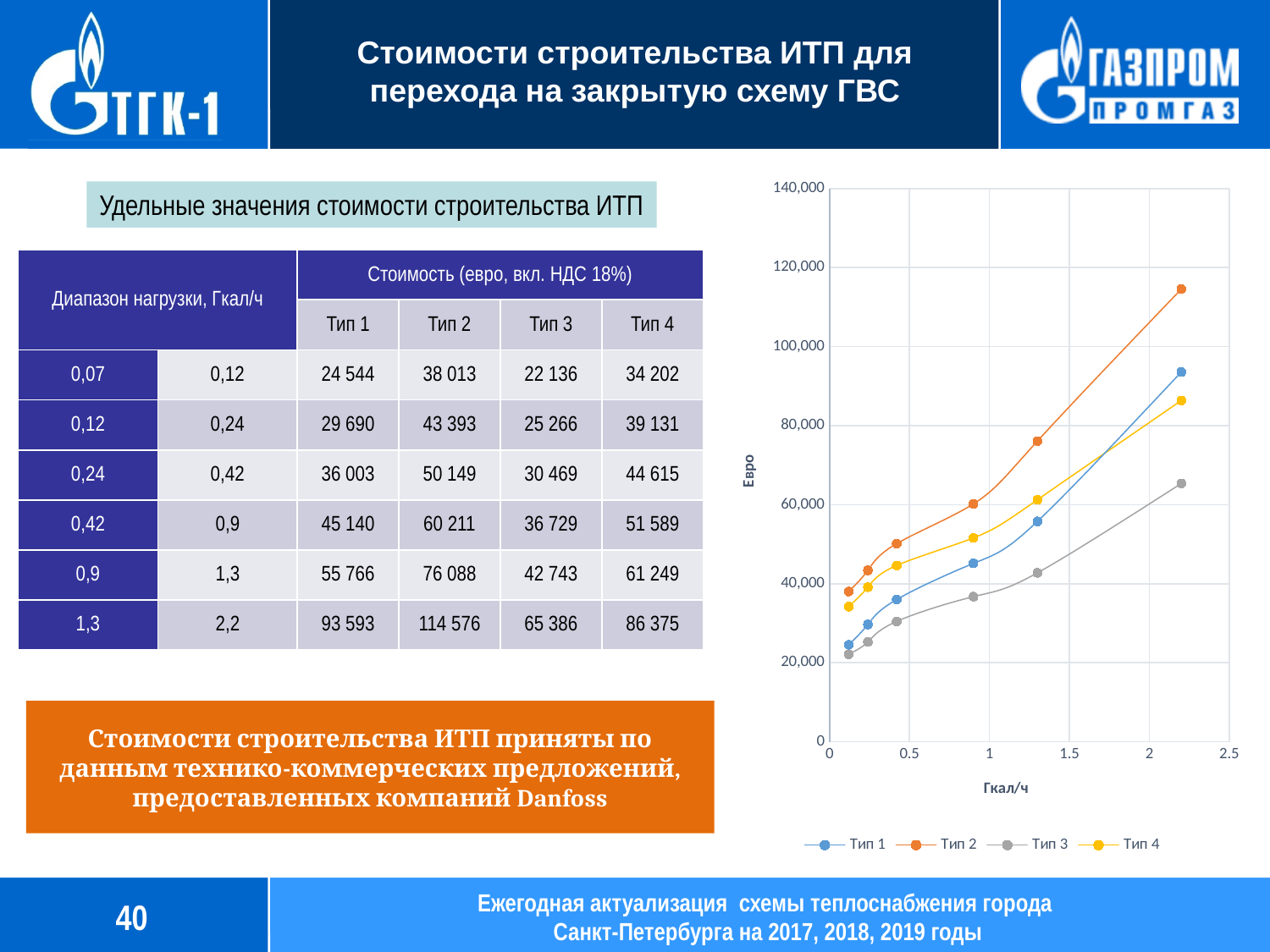

# Стоимости строительства ИТП для перехода на закрытую схему ГВС

### Chart

| Category | Тип 1 | Тип 2 | Тип 3 | Тип 4 |
|---|---|---|---|---|
Удельные значения стоимости строительства ИТП
| Диапазон нагрузки, Гкал/ч |  | Стоимость (евро, вкл. НДС 18%) |  |  |  |
| --- | --- | --- | --- | --- | --- |
|  |  | Тип 1 | Тип 2 | Тип 3 | Тип 4 |
| 0,07 | 0,12 | 24 544 | 38 013 | 22 136 | 34 202 |
| 0,12 | 0,24 | 29 690 | 43 393 | 25 266 | 39 131 |
| 0,24 | 0,42 | 36 003 | 50 149 | 30 469 | 44 615 |
| 0,42 | 0,9 | 45 140 | 60 211 | 36 729 | 51 589 |
| 0,9 | 1,3 | 55 766 | 76 088 | 42 743 | 61 249 |
| 1,3 | 2,2 | 93 593 | 114 576 | 65 386 | 86 375 |
Стоимости строительства ИТП приняты по данным технико-коммерческих предложений, предоставленных компаний Danfoss
40
Ежегодная актуализация  схемы теплоснабжения города
Санкт-Петербурга на 2017, 2018, 2019 годы